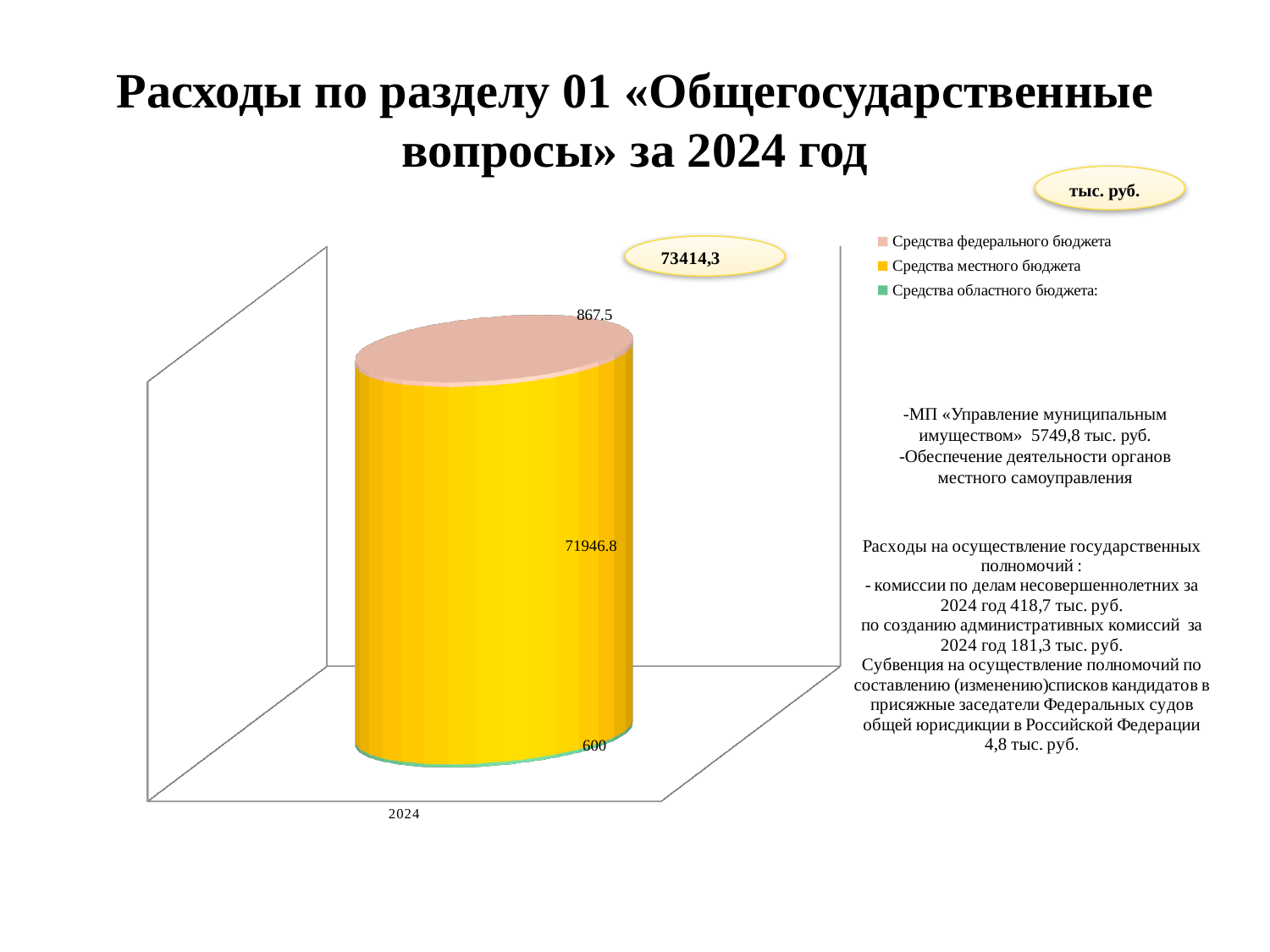

# Расходы по разделу 01 «Общегосударственные вопросы» за 2024 год
тыс. руб.

[unsupported chart]

-МП «Управление муниципальным имуществом»  5749,8 тыс. руб.
-Обеспечение деятельности органов местного самоуправления